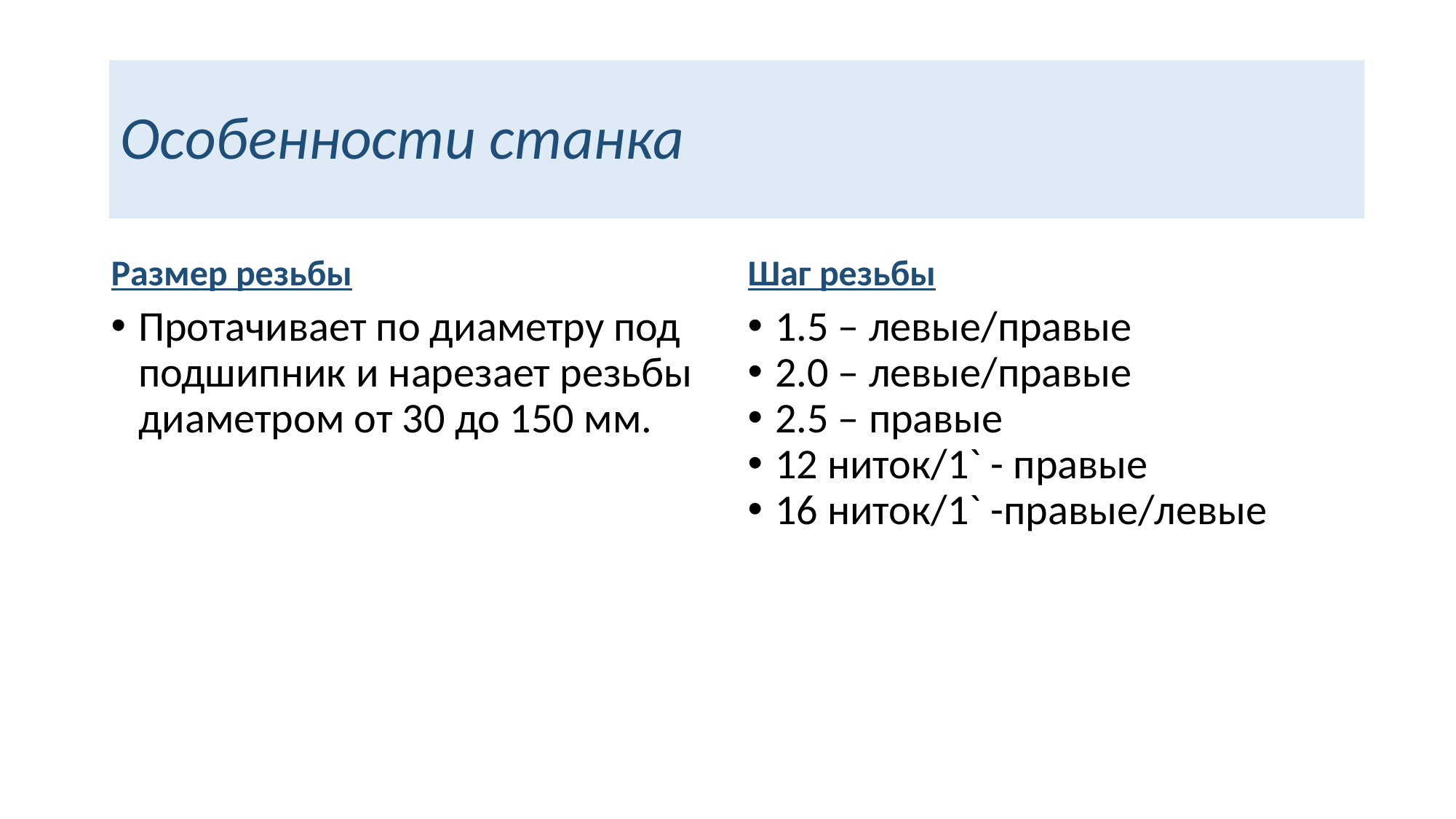

# Особенности станка
Размер резьбы
Шаг резьбы
Протачивает по диаметру под подшипник и нарезает резьбы диаметром от 30 до 150 мм.
1.5 – левые/правые
2.0 – левые/правые
2.5 – правые
12 ниток/1` - правые
16 ниток/1` -правые/левые